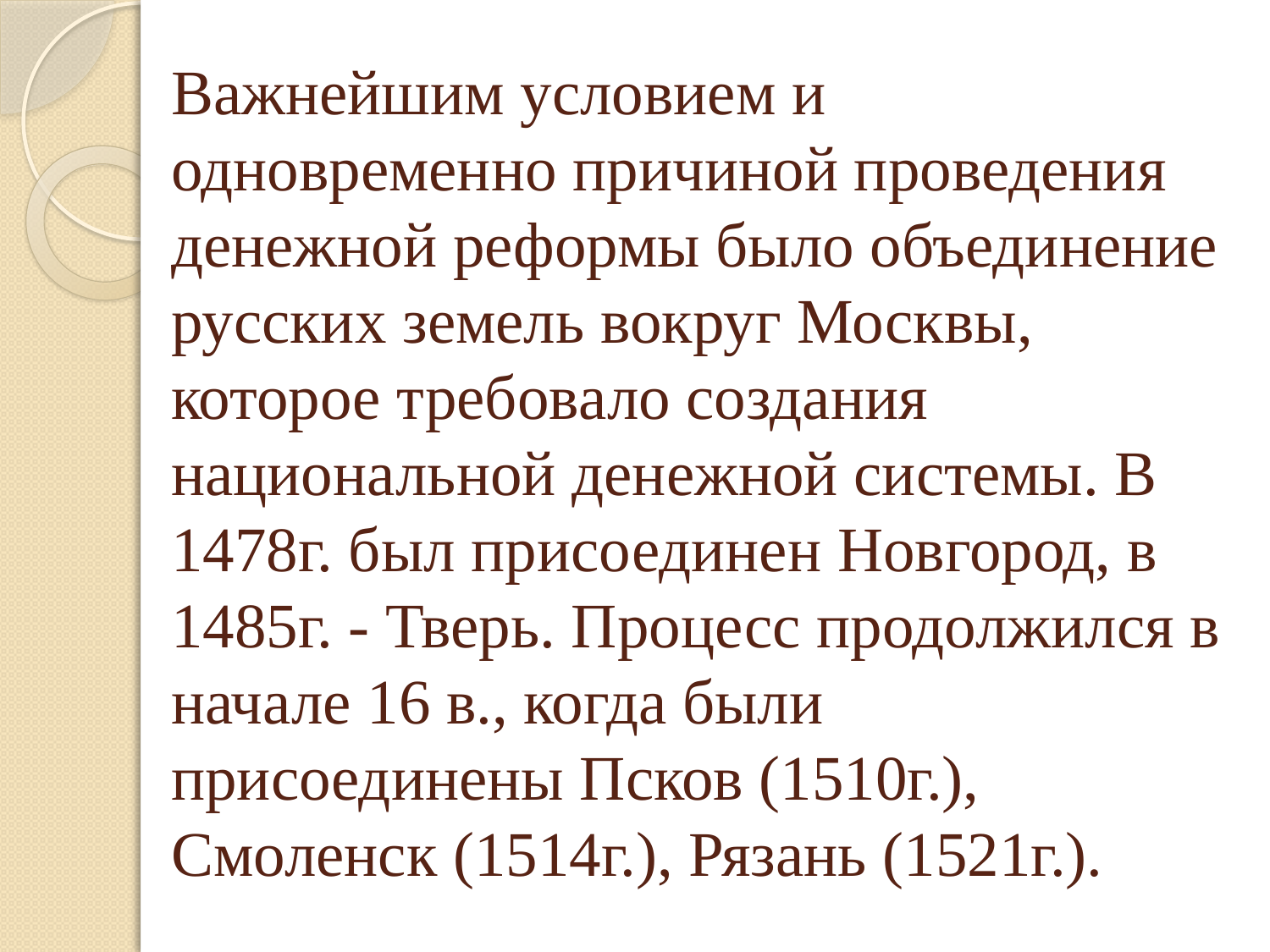

# Важнейшим условием и одновременно причиной проведения денежной реформы было объединение русских земель вокруг Москвы, которое требовало создания национальной денежной системы. В 1478г. был присоединен Новгород, в 1485г. - Тверь. Процесс продолжился в начале 16 в., когда были присоединены Псков (1510г.), Смоленск (1514г.), Рязань (1521г.).